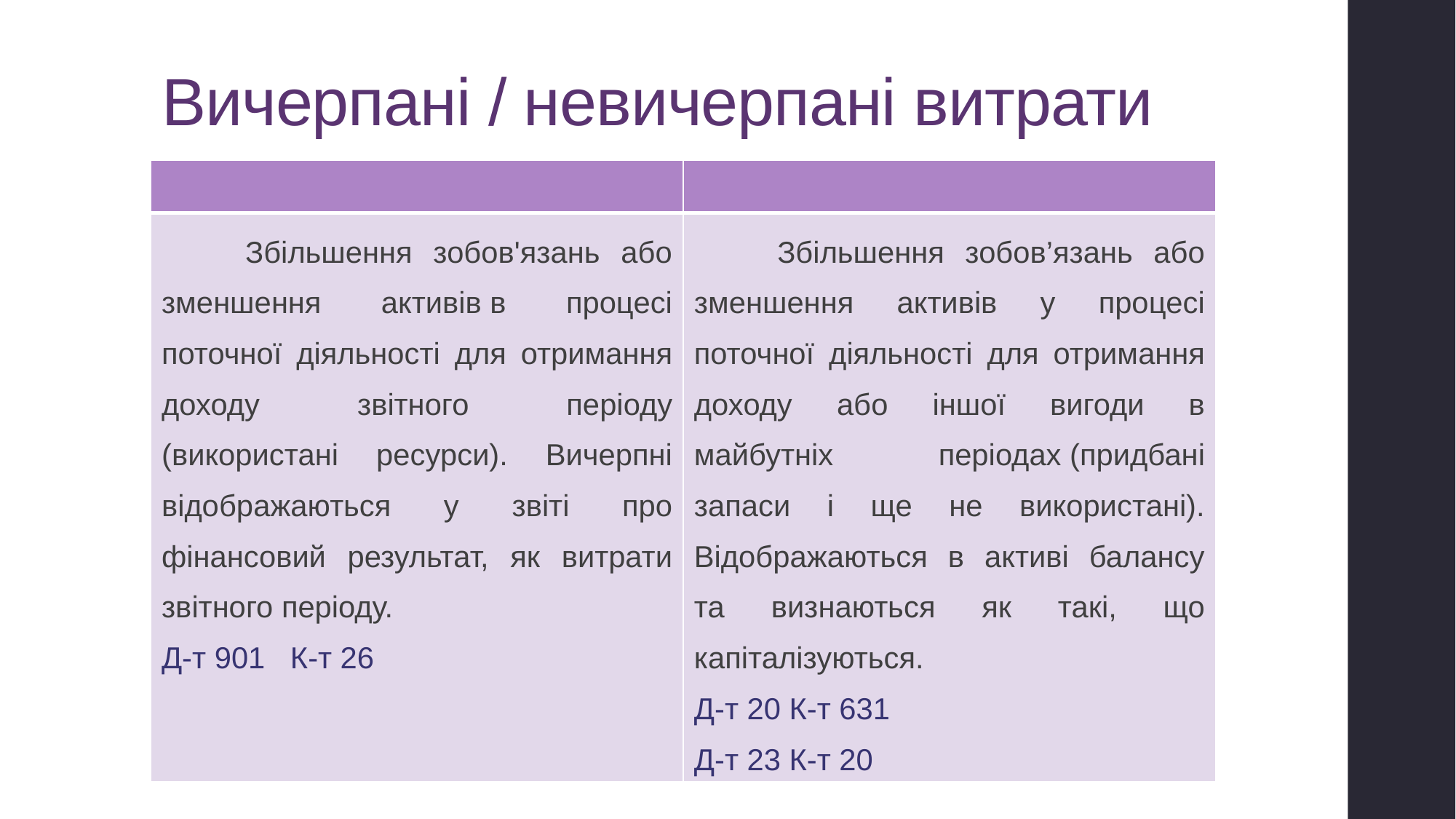

# Вичерпані / невичерпані витрати
|  |  |
| --- | --- |
| Збільшення зобов'язань або зменшення активів в процесі поточної діяльності для отримання доходу звітного періоду (використані ресурси). Вичерпні відображаються у звіті про фінансовий результат, як витрати звітного періоду. Д-т 901 К-т 26 | Збільшення зобов’язань або зменшення активів у процесі поточної діяльності для отримання доходу або іншої вигоди в майбутніх періодах (придбані запаси і ще не використані). Відображаються в активі балансу та визнаються як такі, що капіталізуються. Д-т 20 К-т 631 Д-т 23 К-т 20 |